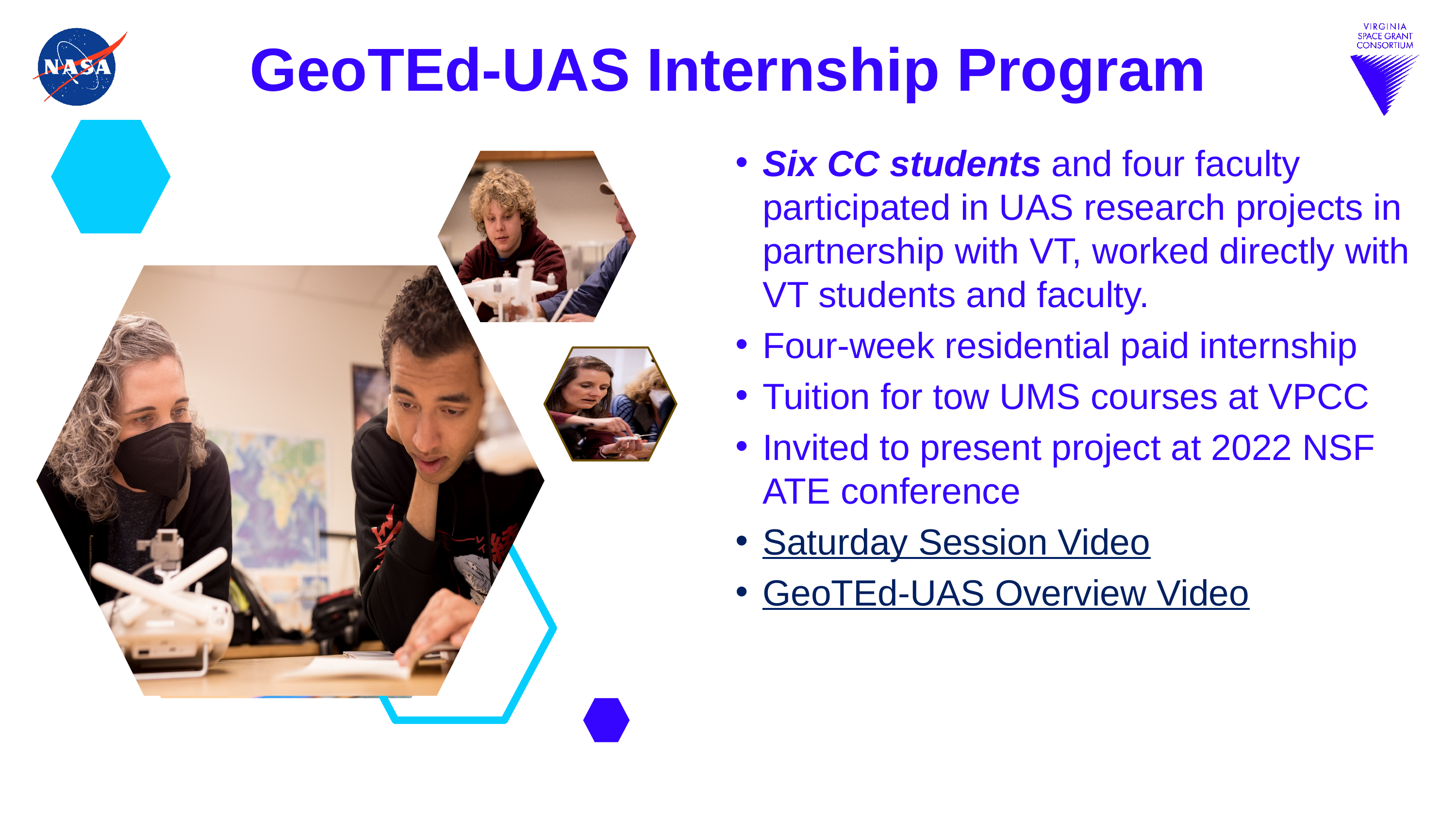

# GeoTEd-UAS Internship Program
Six CC students and four faculty participated in UAS research projects in partnership with VT, worked directly with VT students and faculty.
Four-week residential paid internship
Tuition for tow UMS courses at VPCC
Invited to present project at 2022 NSF ATE conference
Saturday Session Video
GeoTEd-UAS Overview Video